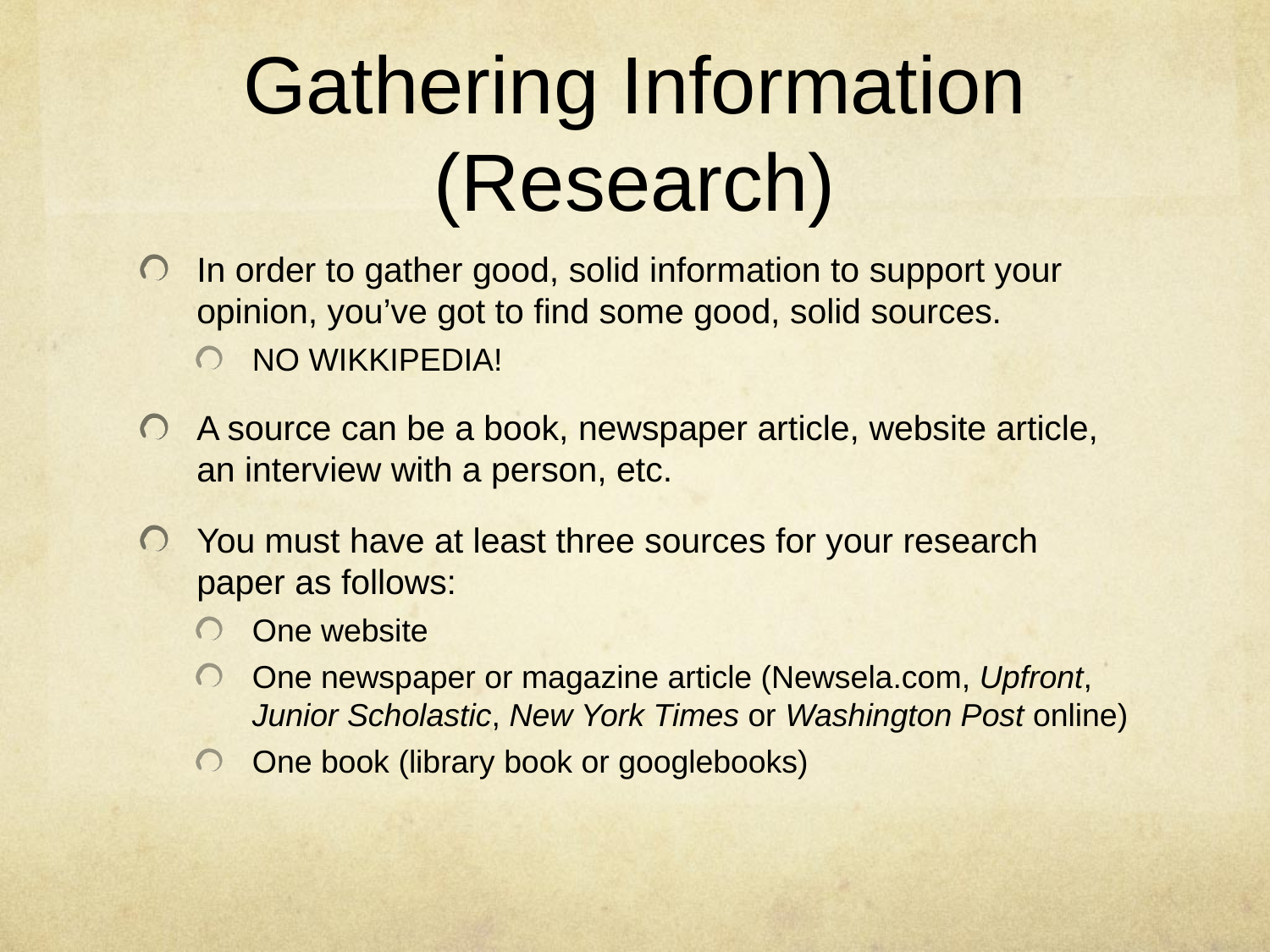

# Gathering Information (Research)
In order to gather good, solid information to support your opinion, you’ve got to find some good, solid sources.
NO WIKKIPEDIA!
A source can be a book, newspaper article, website article, an interview with a person, etc.
You must have at least three sources for your research paper as follows:
One website
One newspaper or magazine article (Newsela.com, Upfront, Junior Scholastic, New York Times or Washington Post online)
One book (library book or googlebooks)